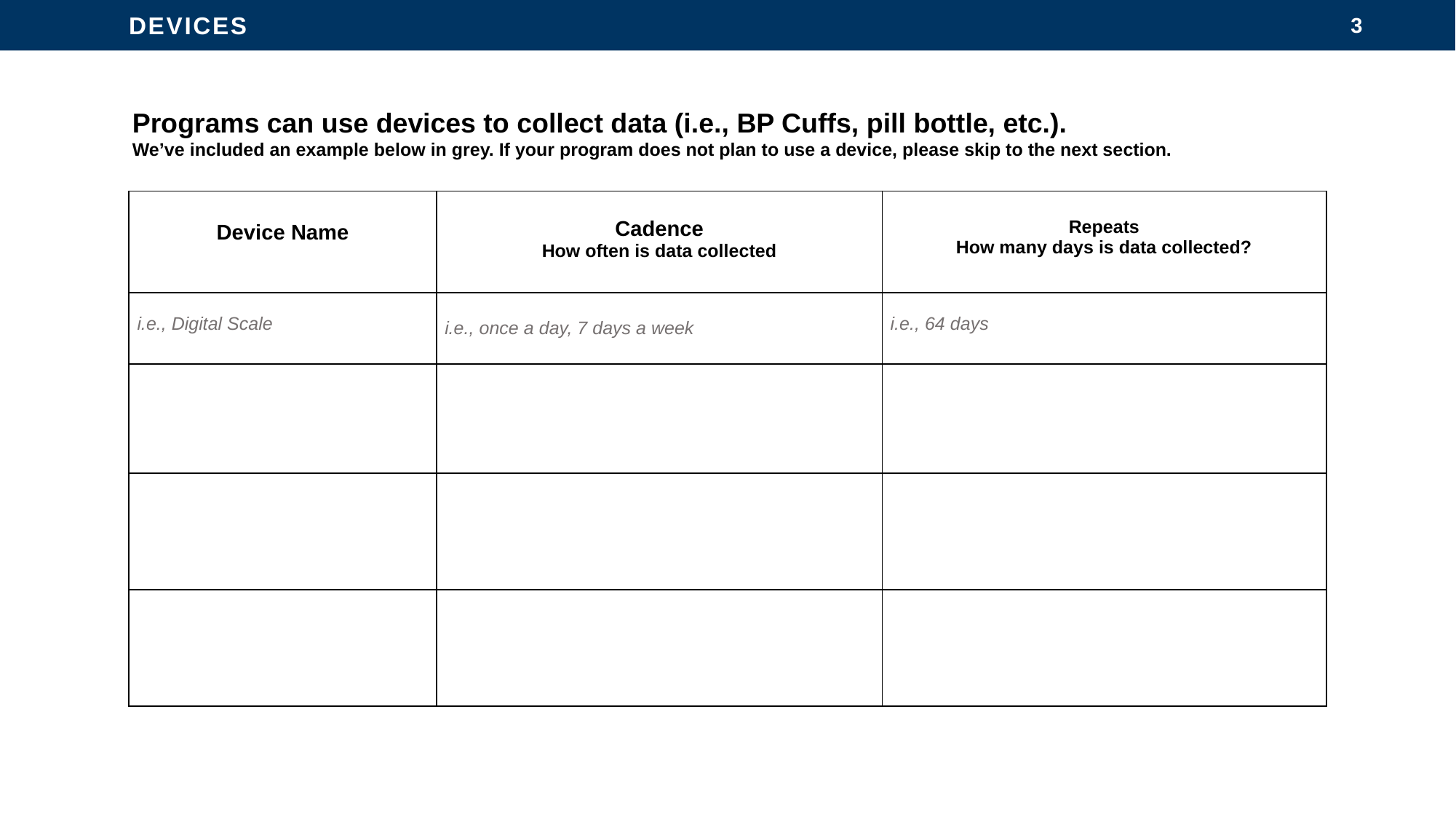

DEVICES
3
Programs can use devices to collect data (i.e., BP Cuffs, pill bottle, etc.).
We’ve included an example below in grey. If your program does not plan to use a device, please skip to the next section.
| Device Name | Cadence How often is data collected | Repeats How many days is data collected? |
| --- | --- | --- |
| i.e., Digital Scale | i.e., once a day, 7 days a week | i.e., 64 days |
|  |  |  |
|  |  |  |
|  |  |  |